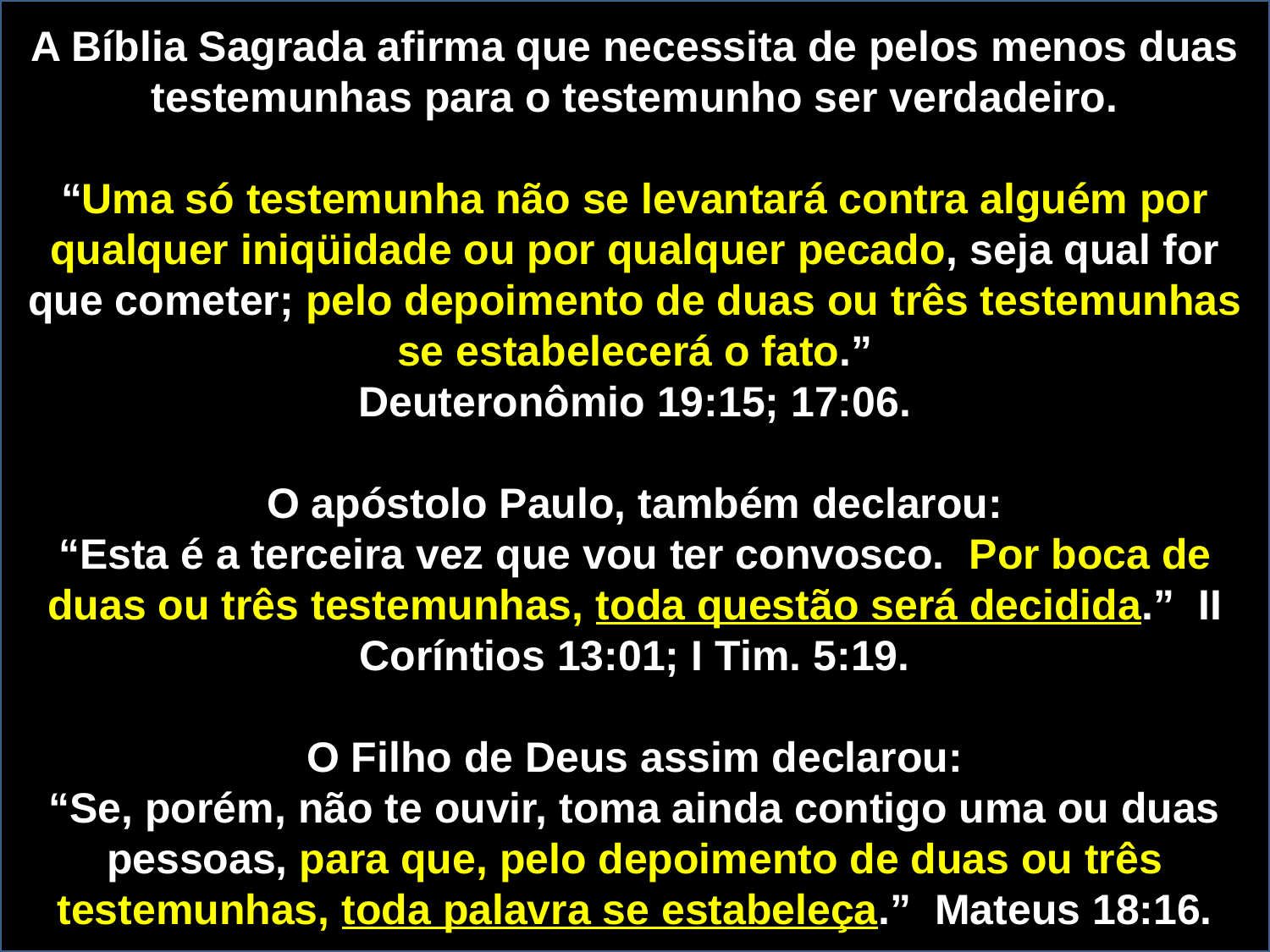

A Bíblia Sagrada afirma que necessita de pelos menos duas testemunhas para o testemunho ser verdadeiro.

“Uma só testemunha não se levantará contra alguém por qualquer iniqüidade ou por qualquer pecado, seja qual for que cometer; pelo depoimento de duas ou três testemunhas se estabelecerá o fato.”
Deuteronômio 19:15; 17:06.

O apóstolo Paulo, também declarou:
“Esta é a terceira vez que vou ter convosco.  Por boca de duas ou três testemunhas, toda questão será decidida.”  II Coríntios 13:01; I Tim. 5:19.

O Filho de Deus assim declarou:
“Se, porém, não te ouvir, toma ainda contigo uma ou duas pessoas, para que, pelo depoimento de duas ou três testemunhas, toda palavra se estabeleça.”  Mateus 18:16.